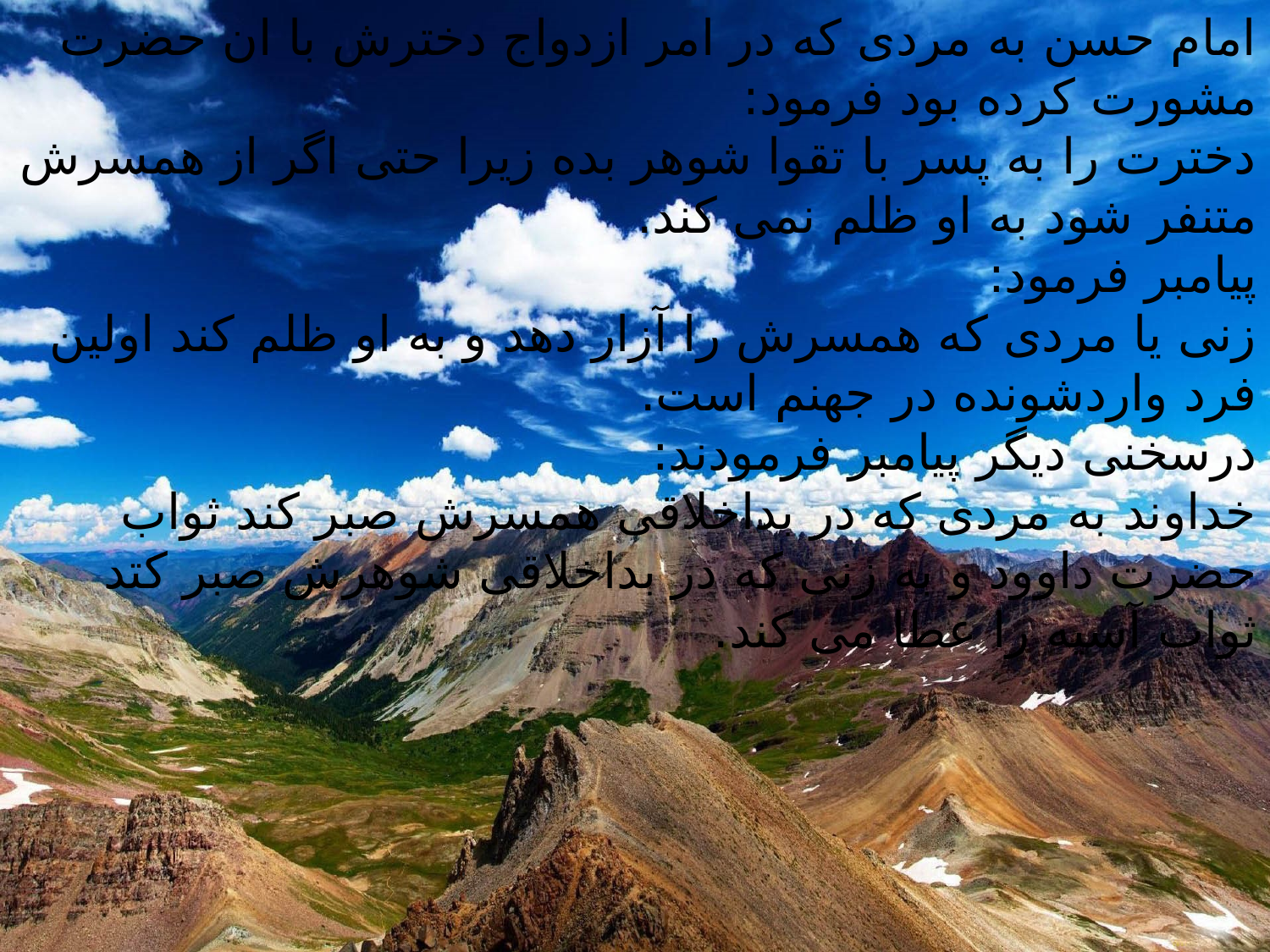

امام حسن به مردی که در امر ازدواج دخترش با ان حضرت مشورت کرده بود فرمود:
دخترت را به پسر با تقوا شوهر بده زیرا حتی اگر از همسرش متنفر شود به او ظلم نمی کند.
پیامبر فرمود:
زنی یا مردی که همسرش را آزار دهد و به او ظلم کند اولین فرد واردشونده در جهنم است.
درسخنی دیگر پیامبر فرمودند:
خداوند به مردی که در بداخلاقی همسرش صبر کند ثواب حضرت داوود و به زنی که در بداخلاقی شوهرش صبر کتد ثواب آسیه را عطا می کند.